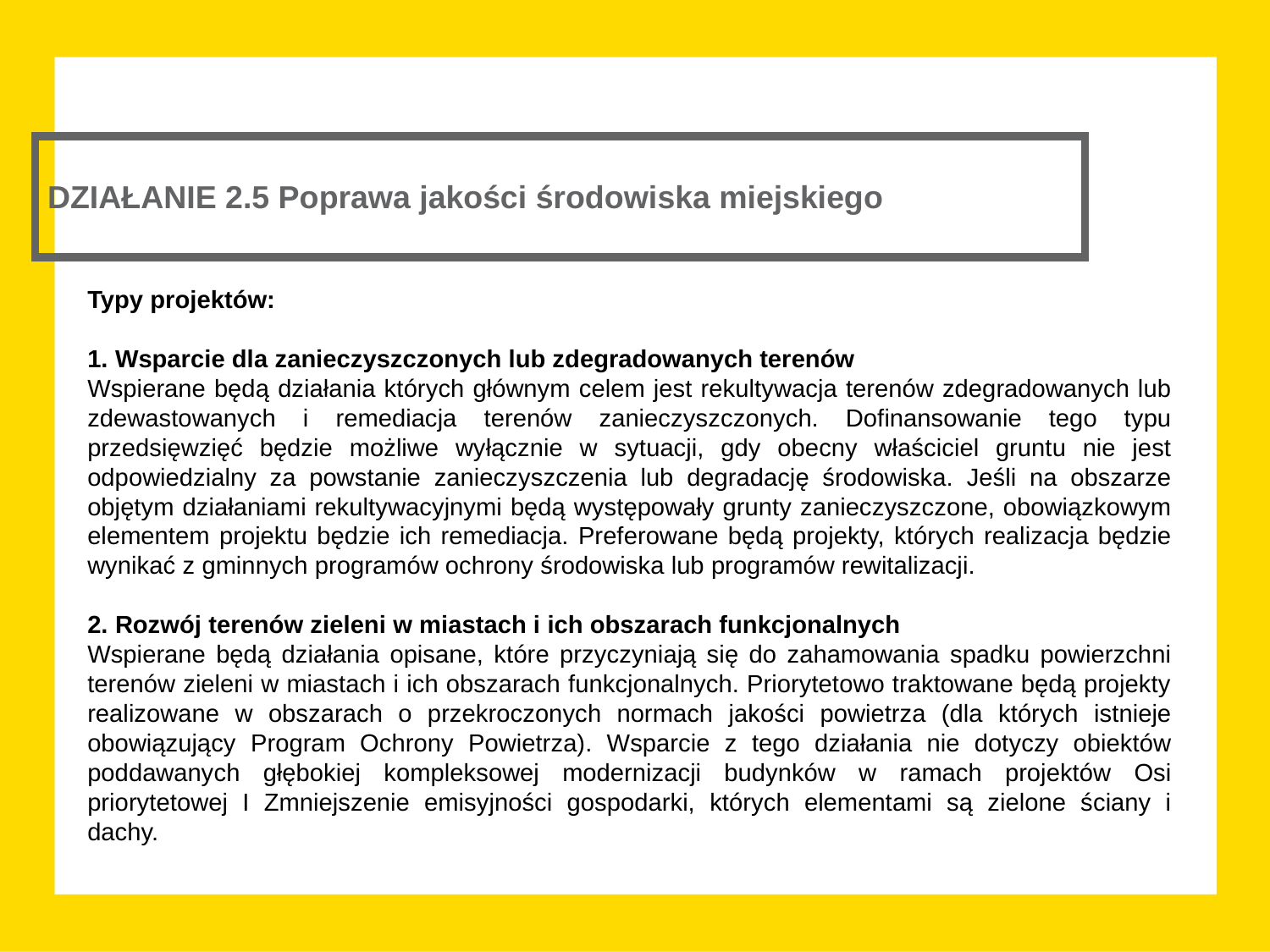

DZIAŁANIE 2.5 Poprawa jakości środowiska miejskiego

Typy projektów:

1. Wsparcie dla zanieczyszczonych lub zdegradowanych terenów
Wspierane będą działania których głównym celem jest rekultywacja terenów zdegradowanych lub zdewastowanych i remediacja terenów zanieczyszczonych. Dofinansowanie tego typu przedsięwzięć będzie możliwe wyłącznie w sytuacji, gdy obecny właściciel gruntu nie jest odpowiedzialny za powstanie zanieczyszczenia lub degradację środowiska. Jeśli na obszarze objętym działaniami rekultywacyjnymi będą występowały grunty zanieczyszczone, obowiązkowym elementem projektu będzie ich remediacja. Preferowane będą projekty, których realizacja będzie wynikać z gminnych programów ochrony środowiska lub programów rewitalizacji.

2. Rozwój terenów zieleni w miastach i ich obszarach funkcjonalnych
Wspierane będą działania opisane, które przyczyniają się do zahamowania spadku powierzchni terenów zieleni w miastach i ich obszarach funkcjonalnych. Priorytetowo traktowane będą projekty realizowane w obszarach o przekroczonych normach jakości powietrza (dla których istnieje obowiązujący Program Ochrony Powietrza). Wsparcie z tego działania nie dotyczy obiektów poddawanych głębokiej kompleksowej modernizacji budynków w ramach projektów Osi priorytetowej I Zmniejszenie emisyjności gospodarki, których elementami są zielone ściany i dachy.